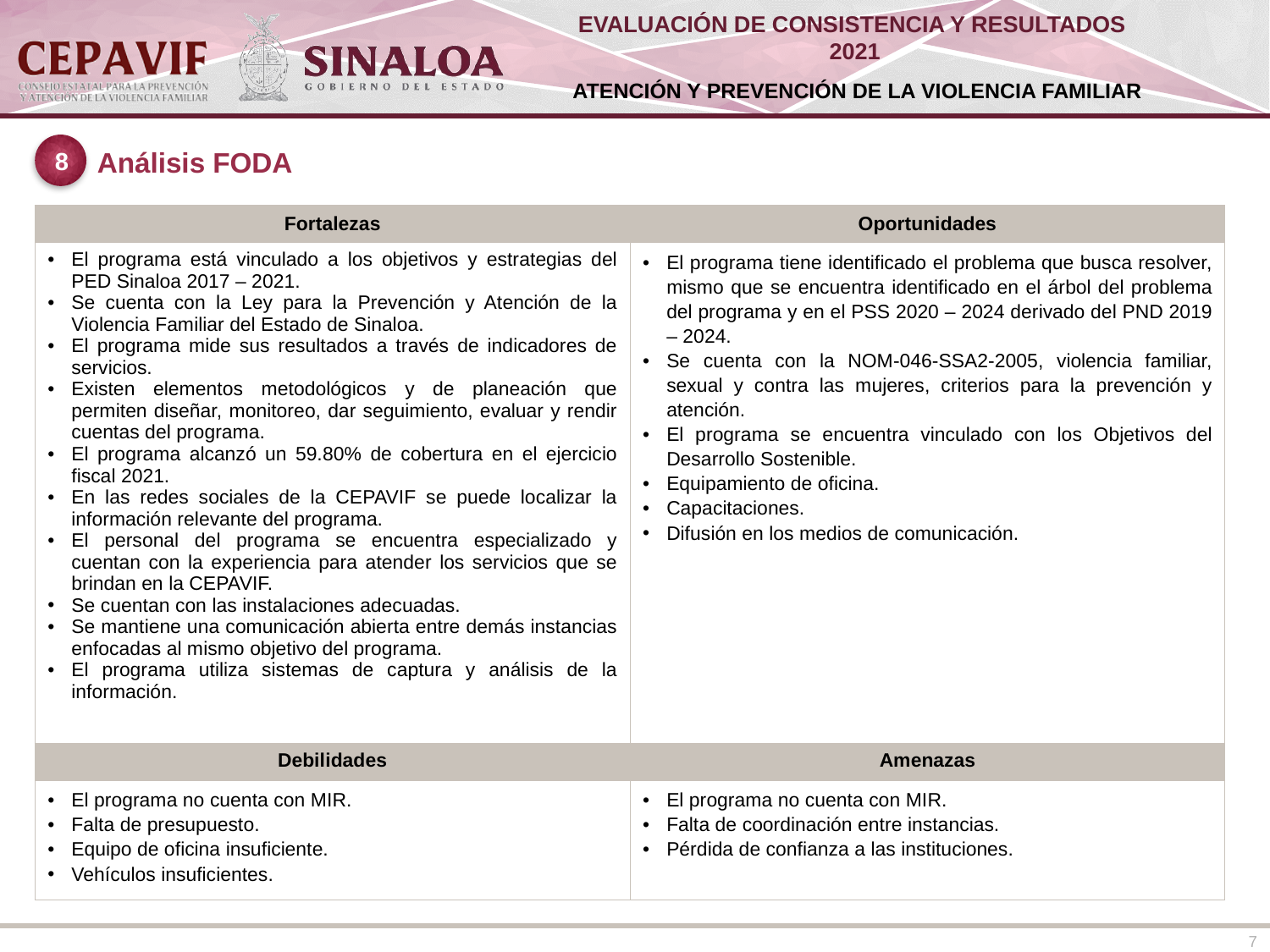

8
Análisis FODA
| Fortalezas | Oportunidades |
| --- | --- |
| El programa está vinculado a los objetivos y estrategias del PED Sinaloa 2017 – 2021. Se cuenta con la Ley para la Prevención y Atención de la Violencia Familiar del Estado de Sinaloa. El programa mide sus resultados a través de indicadores de servicios. Existen elementos metodológicos y de planeación que permiten diseñar, monitoreo, dar seguimiento, evaluar y rendir cuentas del programa. El programa alcanzó un 59.80% de cobertura en el ejercicio fiscal 2021. En las redes sociales de la CEPAVIF se puede localizar la información relevante del programa. El personal del programa se encuentra especializado y cuentan con la experiencia para atender los servicios que se brindan en la CEPAVIF. Se cuentan con las instalaciones adecuadas. Se mantiene una comunicación abierta entre demás instancias enfocadas al mismo objetivo del programa. El programa utiliza sistemas de captura y análisis de la información. | El programa tiene identificado el problema que busca resolver, mismo que se encuentra identificado en el árbol del problema del programa y en el PSS 2020 – 2024 derivado del PND 2019 – 2024. Se cuenta con la NOM-046-SSA2-2005, violencia familiar, sexual y contra las mujeres, criterios para la prevención y atención. El programa se encuentra vinculado con los Objetivos del Desarrollo Sostenible. Equipamiento de oficina. Capacitaciones. Difusión en los medios de comunicación. |
| Debilidades | Amenazas |
| El programa no cuenta con MIR. Falta de presupuesto. Equipo de oficina insuficiente. Vehículos insuficientes. | El programa no cuenta con MIR. Falta de coordinación entre instancias. Pérdida de confianza a las instituciones. |
7